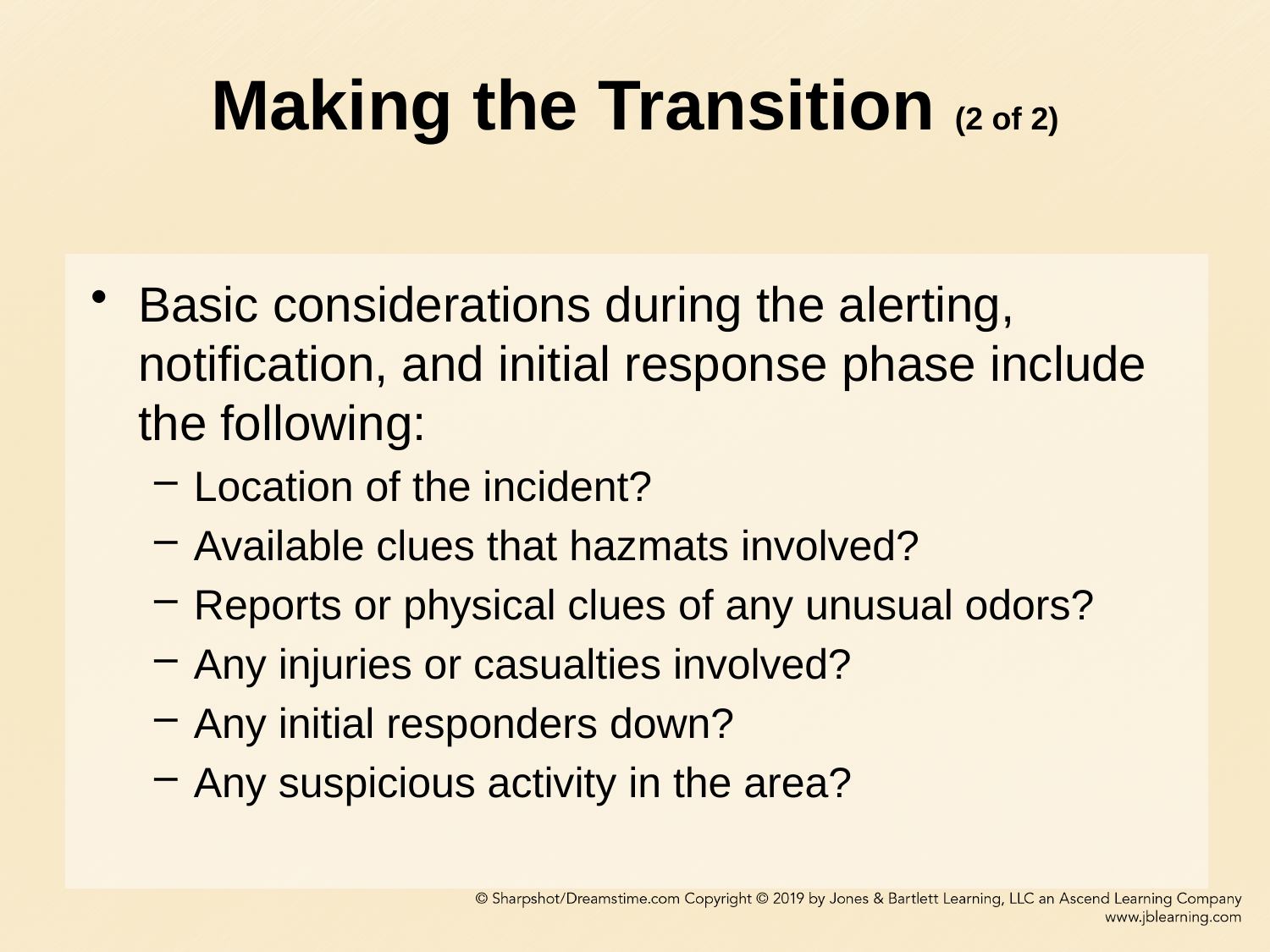

# Making the Transition (2 of 2)
Basic considerations during the alerting, notification, and initial response phase include the following:
Location of the incident?
Available clues that hazmats involved?
Reports or physical clues of any unusual odors?
Any injuries or casualties involved?
Any initial responders down?
Any suspicious activity in the area?